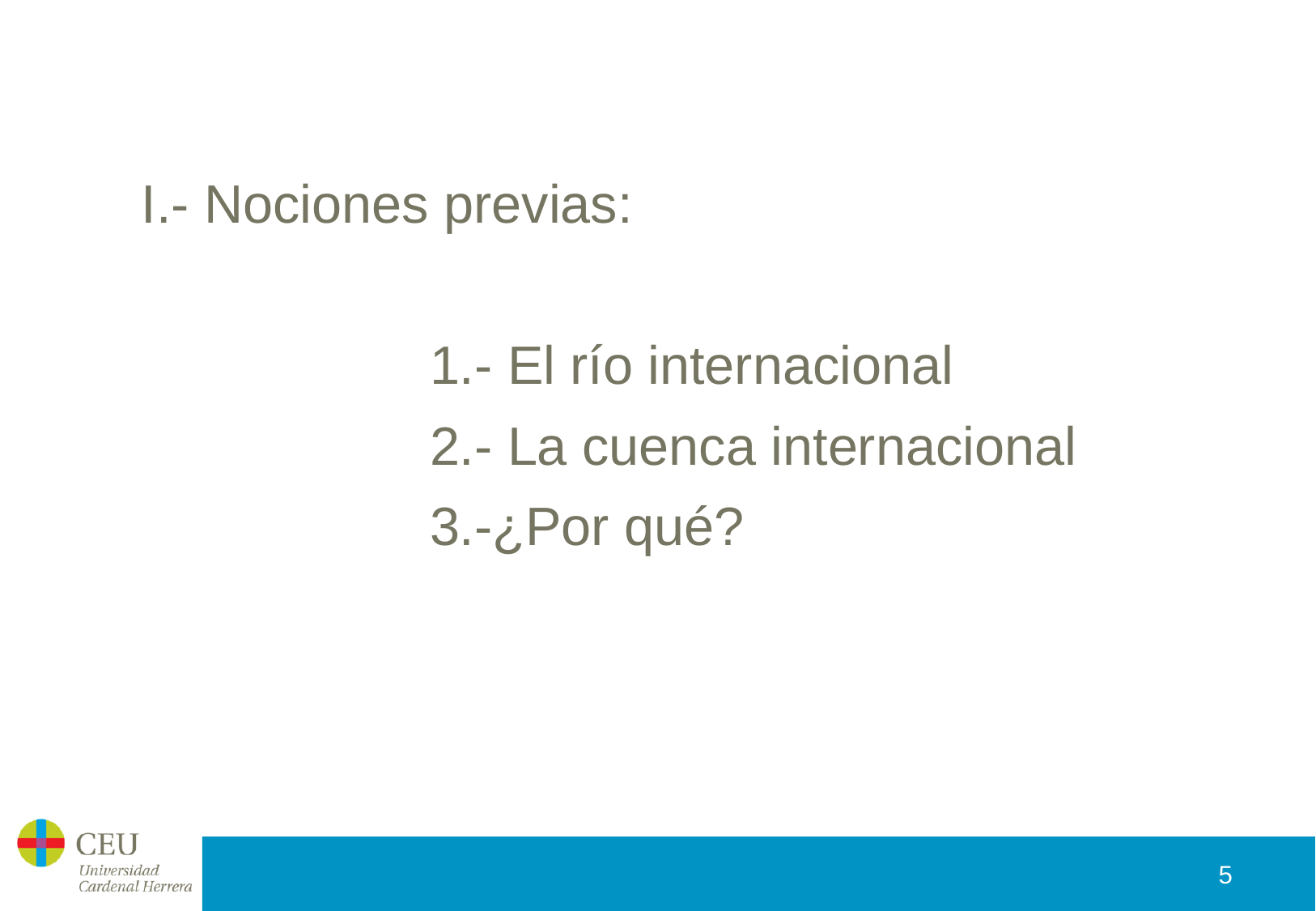

I.- Nociones previas:

			1.- El río internacional
			2.- La cuenca internacional
			3.-¿Por qué?

5